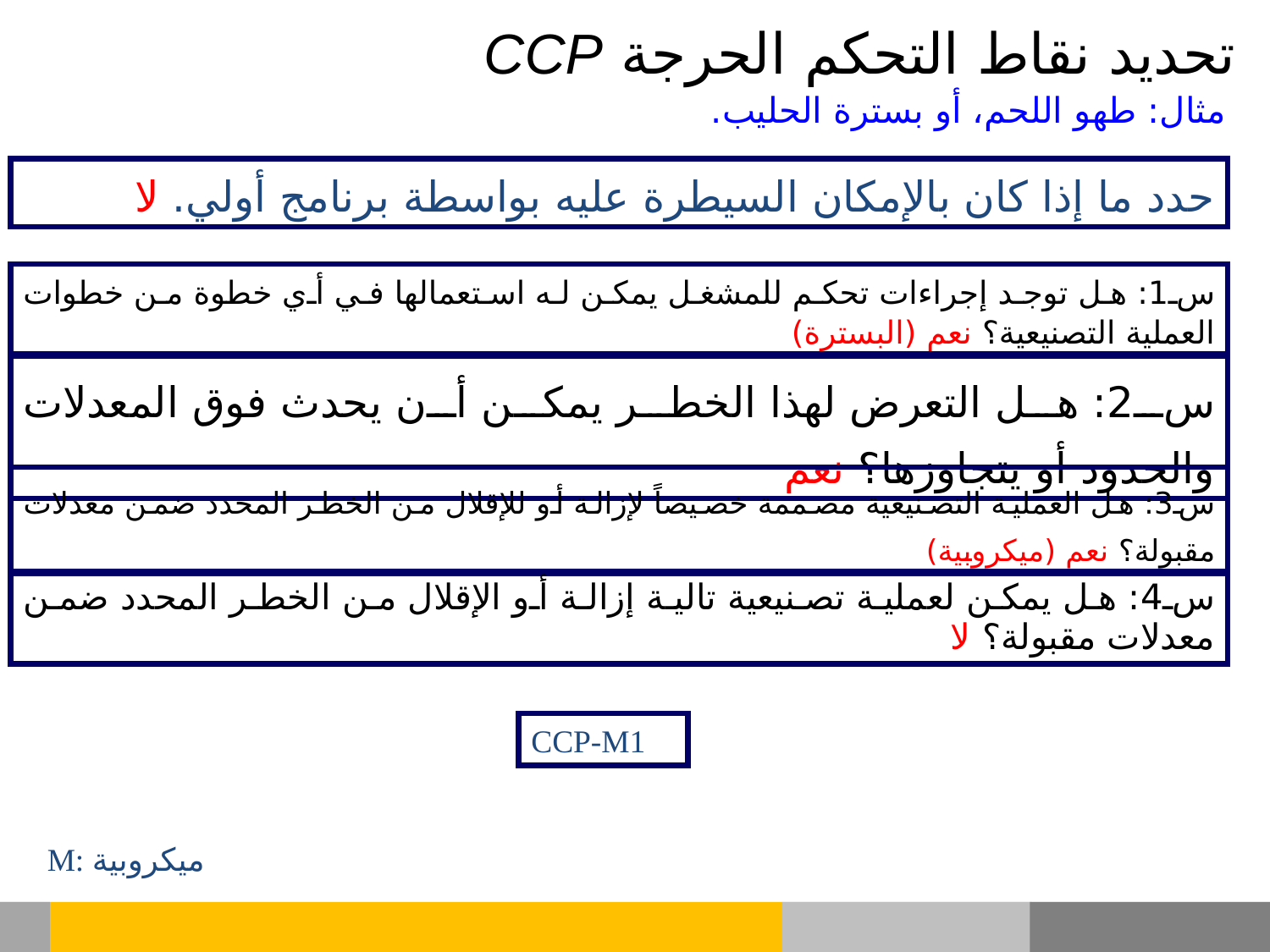

تحديد نقاط التحكم الحرجة CCP
مثال: طهو اللحم، أو بسترة الحليب.
حدد ما إذا كان بالإمكان السيطرة عليه بواسطة برنامج أولي. لا
س1: هل توجد إجراءات تحكم للمشغل يمكن له استعمالها في أي خطوة من خطوات العملية التصنيعية؟ نعم (البسترة)
س2: هل التعرض لهذا الخطر يمكن أن يحدث فوق المعدلات والحدود أو يتجاوزها؟ نعم
س3: هل العملية التصنيعية مصممة خصيصاً لإزالة أو للإقلال من الخطر المحدد ضمن معدلات مقبولة؟ نعم (ميكروبية)
س4: هل يمكن لعملية تصنيعية تالية إزالة أو الإقلال من الخطر المحدد ضمن معدلات مقبولة؟ لا
CCP-M1
M: ميكروبية